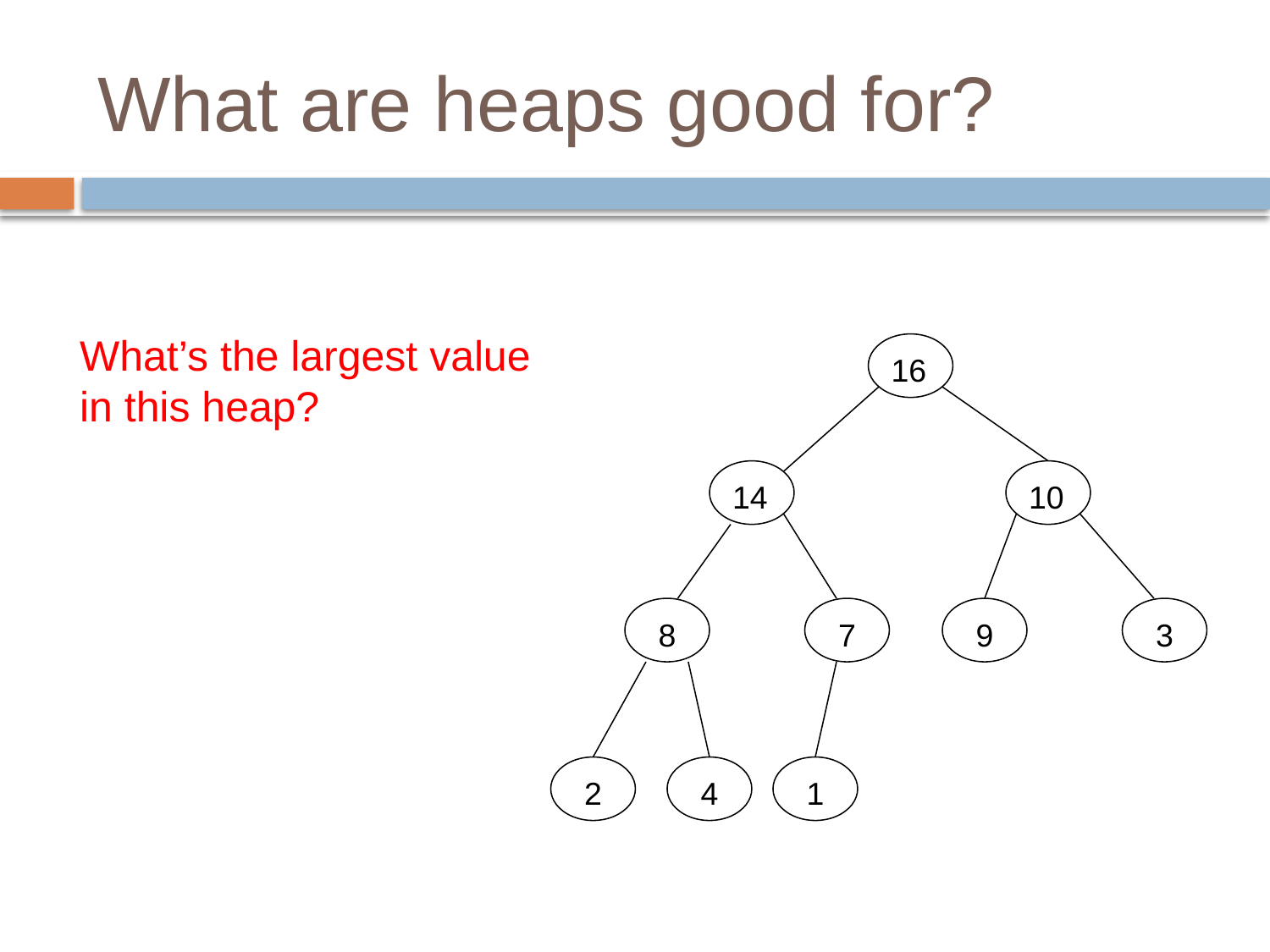

# What are heaps good for?
What’s the largest value in this heap?

16

14

10

8

7

9

3

2

4

1